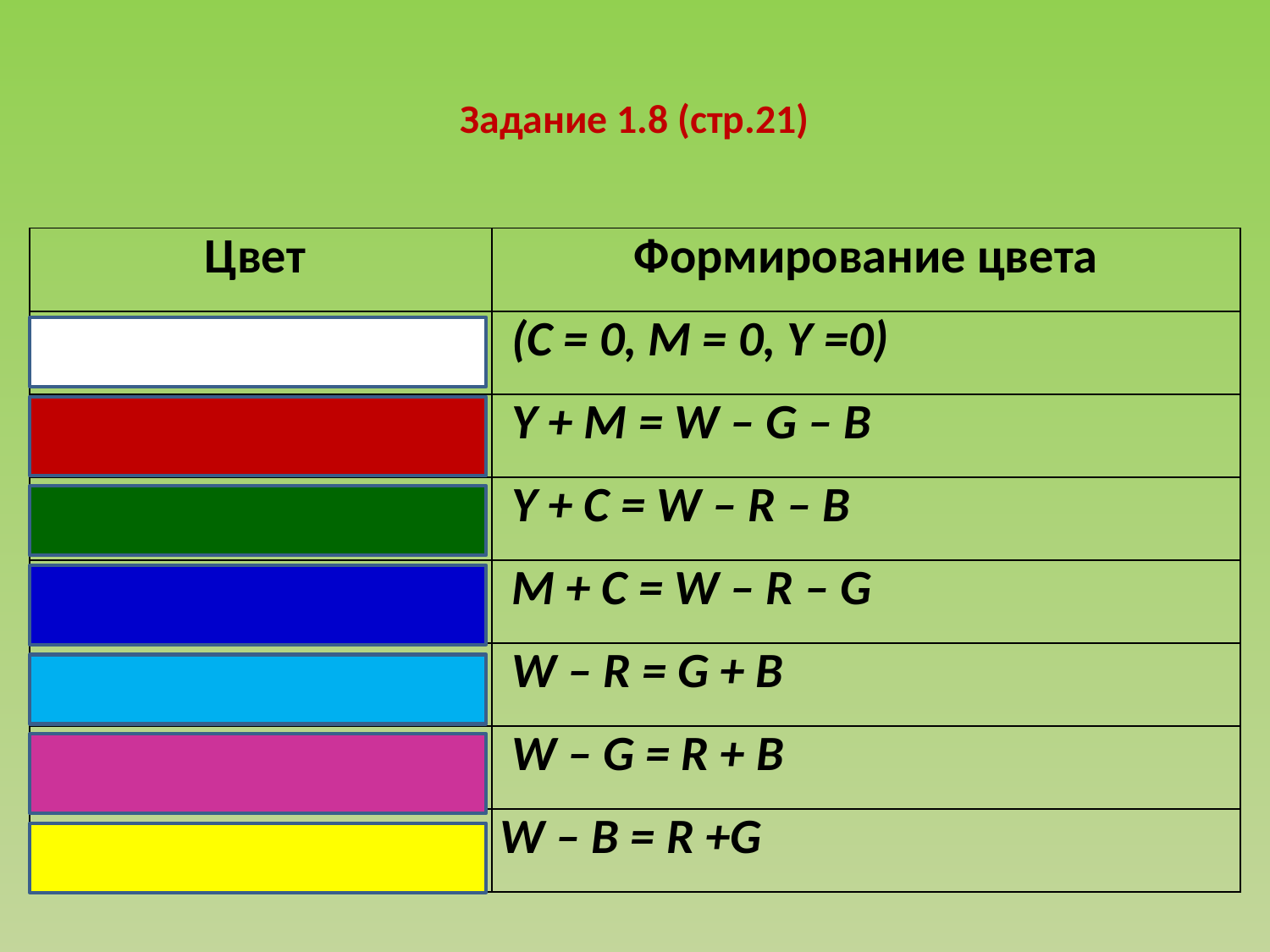

# Задание 1.8 (стр.21)
| Цвет | Формирование цвета |
| --- | --- |
|  | (C = 0, M = 0, Y =0) |
|  | Y + M = W – G – B |
|  | Y + C = W – R – B |
|  | M + C = W – R – G |
|  | W – R = G + B |
|  | W – G = R + B |
|  | W – B = R +G |